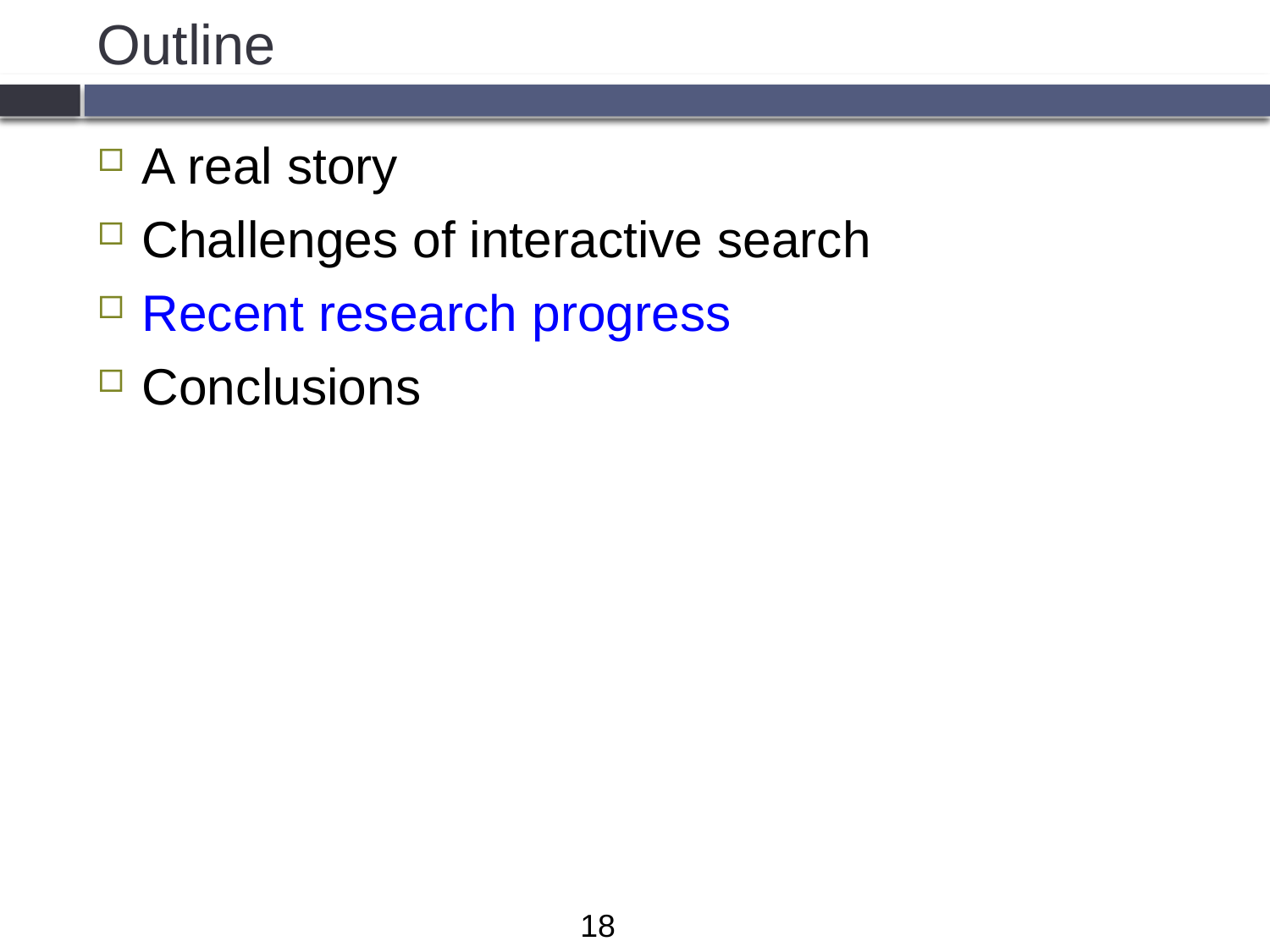

# Outline
A real story
Challenges of interactive search
Recent research progress
Conclusions
18